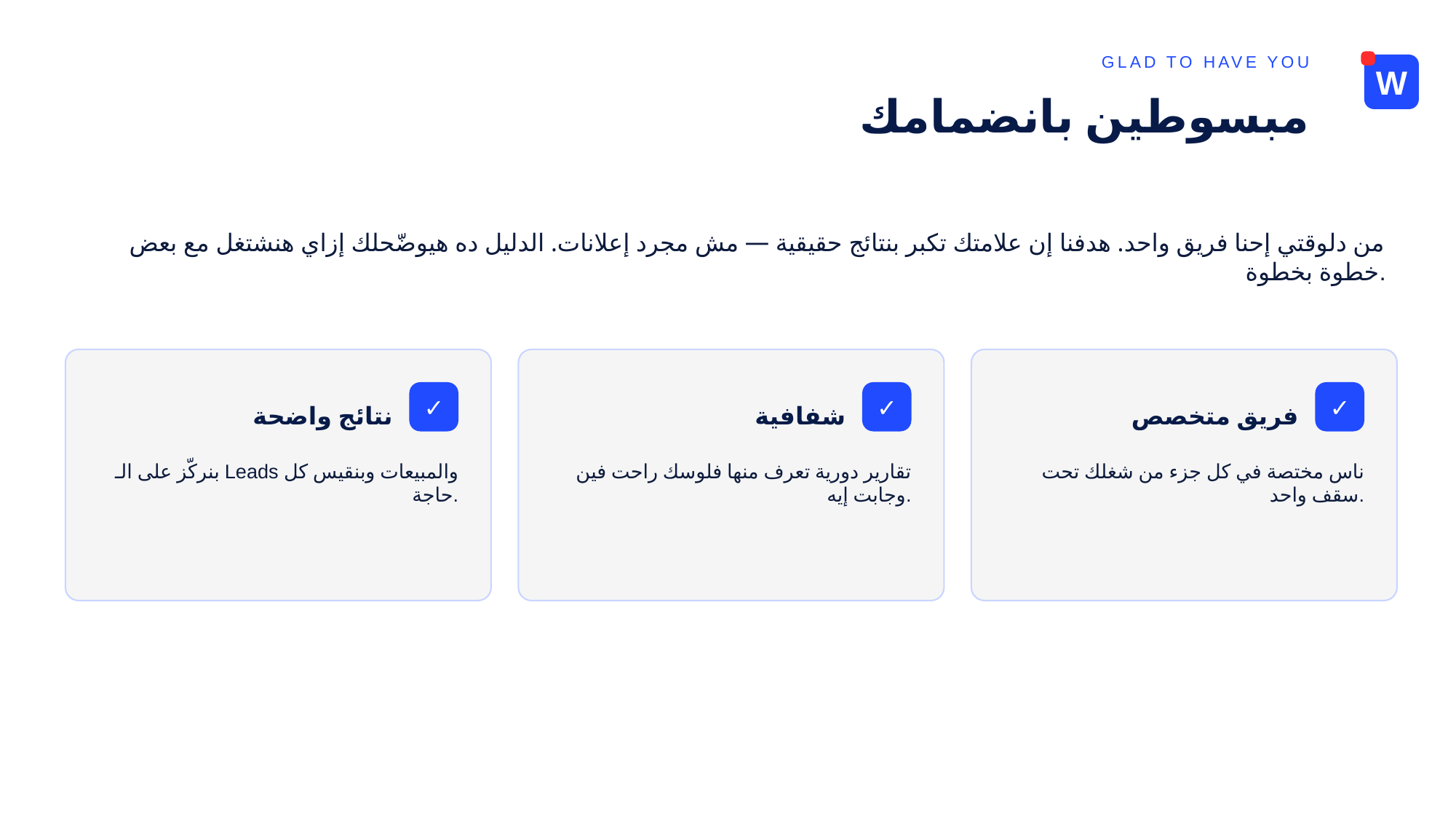

GLAD TO HAVE YOU

W
مبسوطين بانضمامك
من دلوقتي إحنا فريق واحد. هدفنا إن علامتك تكبر بنتائج حقيقية — مش مجرد إعلانات. الدليل ده هيوضّحلك إزاي هنشتغل مع بعض خطوة بخطوة.

✓

✓

✓
نتائج واضحة
شفافية
فريق متخصص
بنركّز على الـ Leads والمبيعات وبنقيس كل حاجة.
تقارير دورية تعرف منها فلوسك راحت فين وجابت إيه.
ناس مختصة في كل جزء من شغلك تحت سقف واحد.